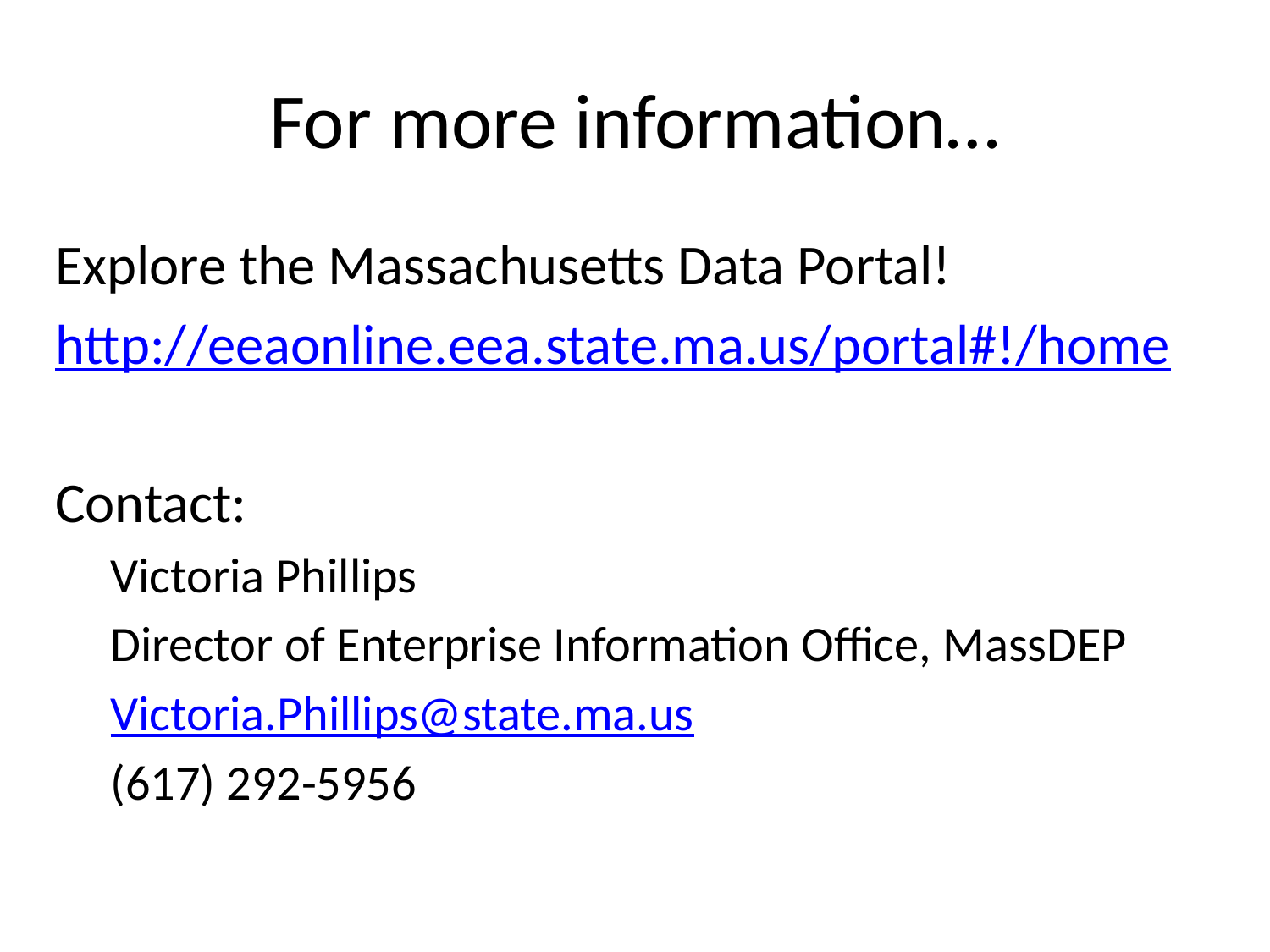

# For more information…
Explore the Massachusetts Data Portal!
http://eeaonline.eea.state.ma.us/portal#!/home

Contact:
Victoria Phillips
Director of Enterprise Information Office, MassDEP
Victoria.Phillips@state.ma.us
(617) 292-5956